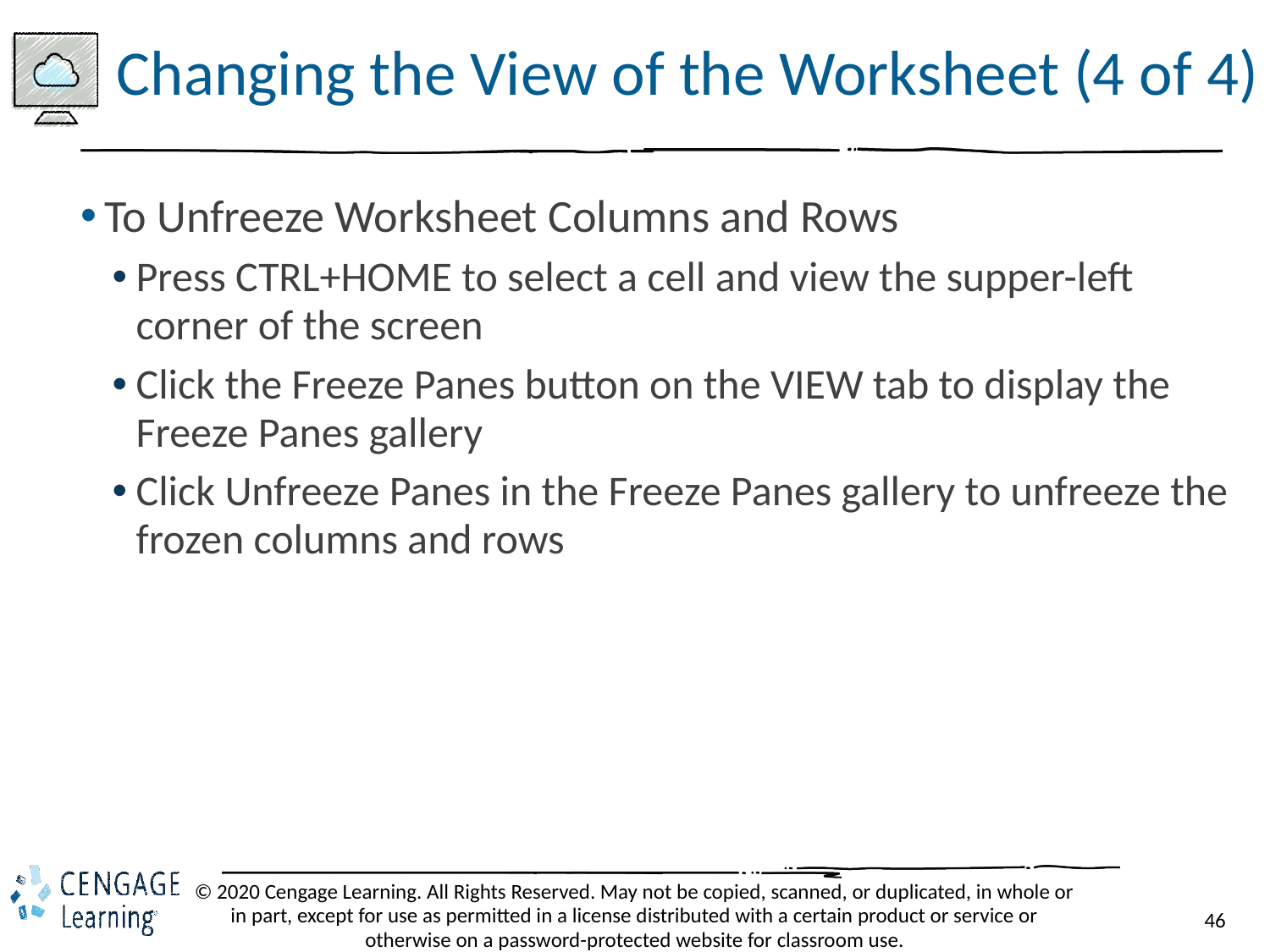

# Changing the View of the Worksheet (4 of 4)
To Unfreeze Worksheet Columns and Rows
Press CTRL+HOME to select a cell and view the supper-left corner of the screen
Click the Freeze Panes button on the VIEW tab to display the Freeze Panes gallery
Click Unfreeze Panes in the Freeze Panes gallery to unfreeze the frozen columns and rows